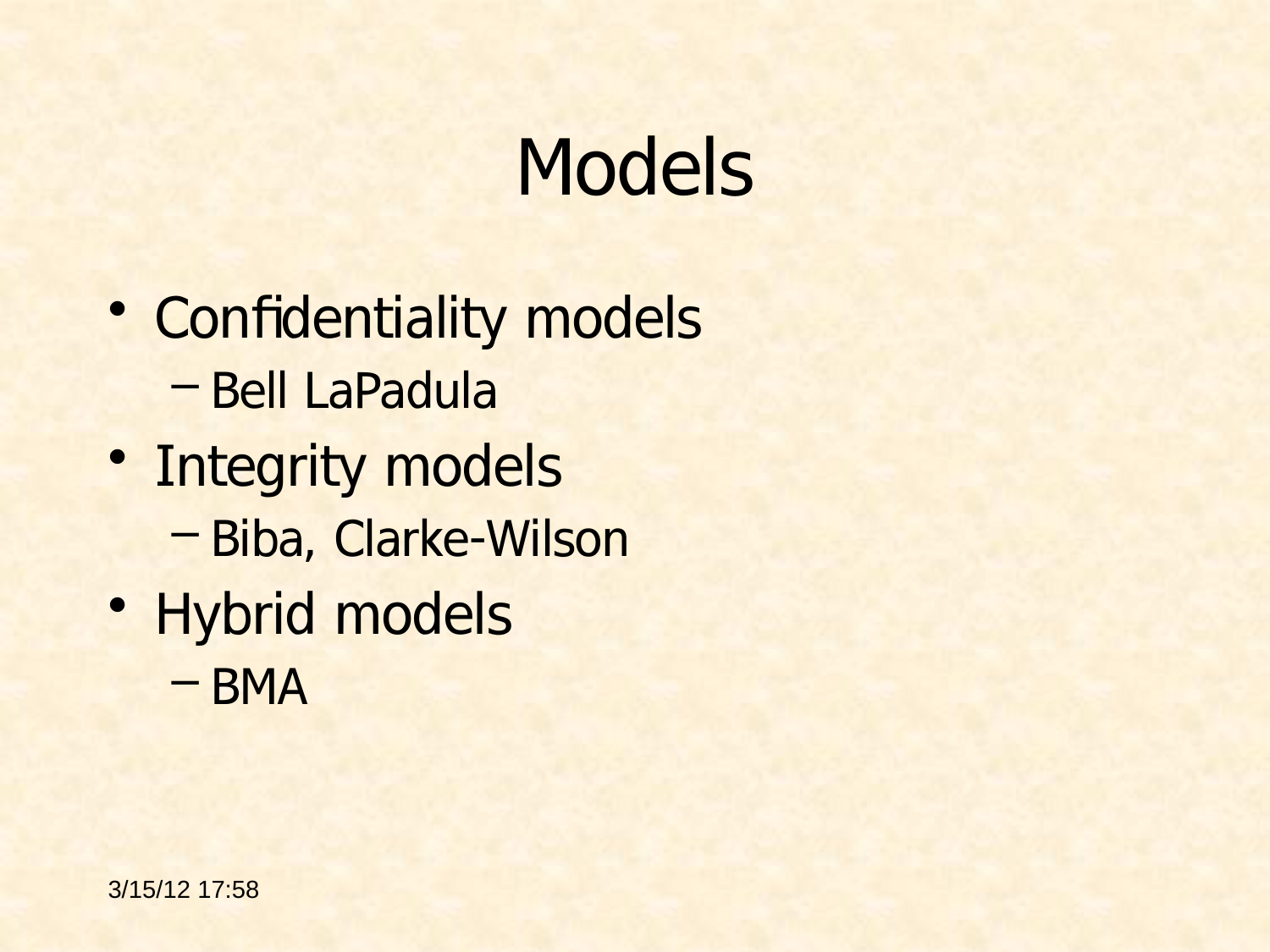

# Models
Confidentiality models
Bell LaPadula
Integrity models
Biba, Clarke-Wilson
Hybrid models
BMA
3/15/12 17:58